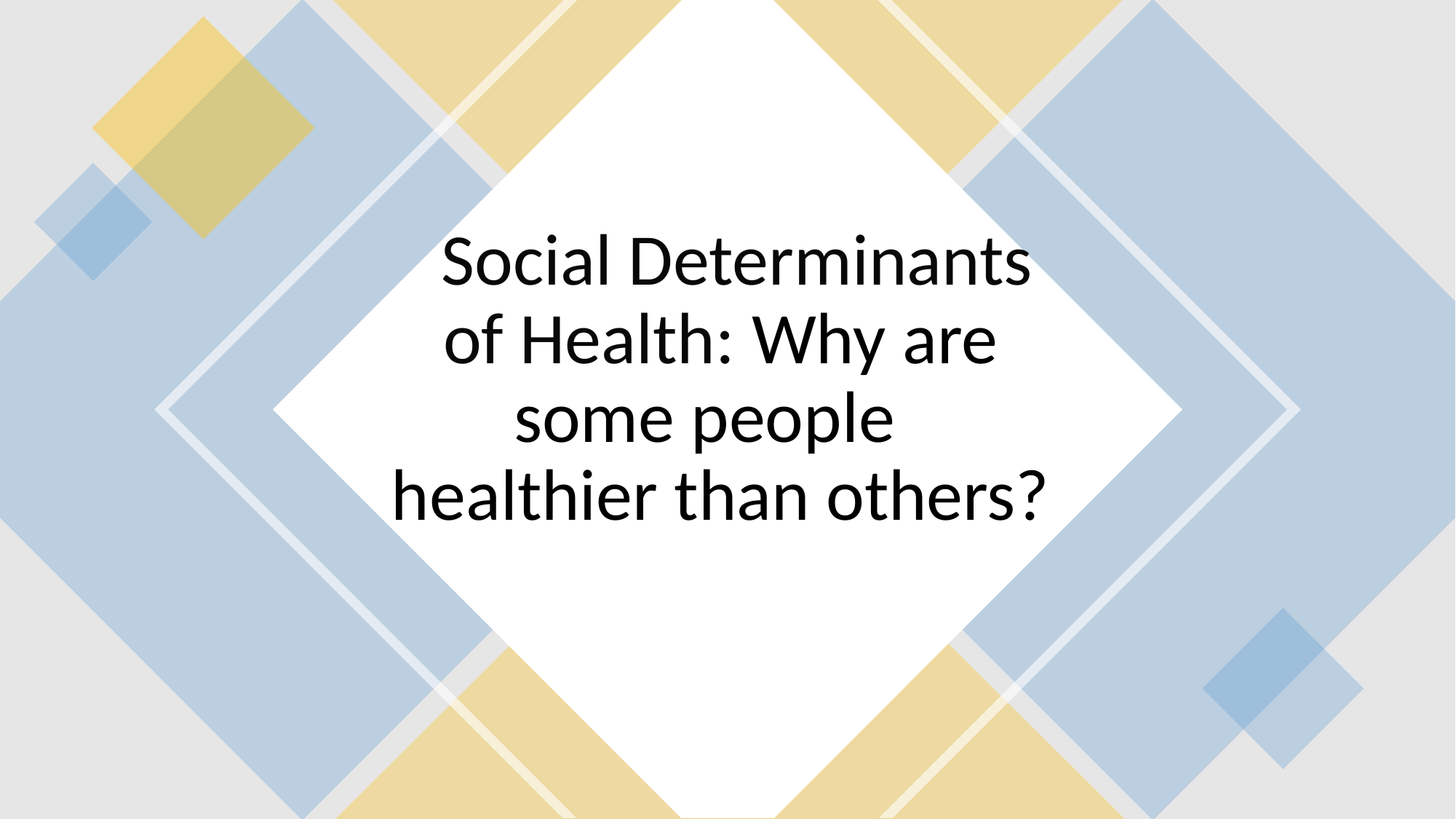

# Social Determinants of Health: Why are some people   healthier than others?